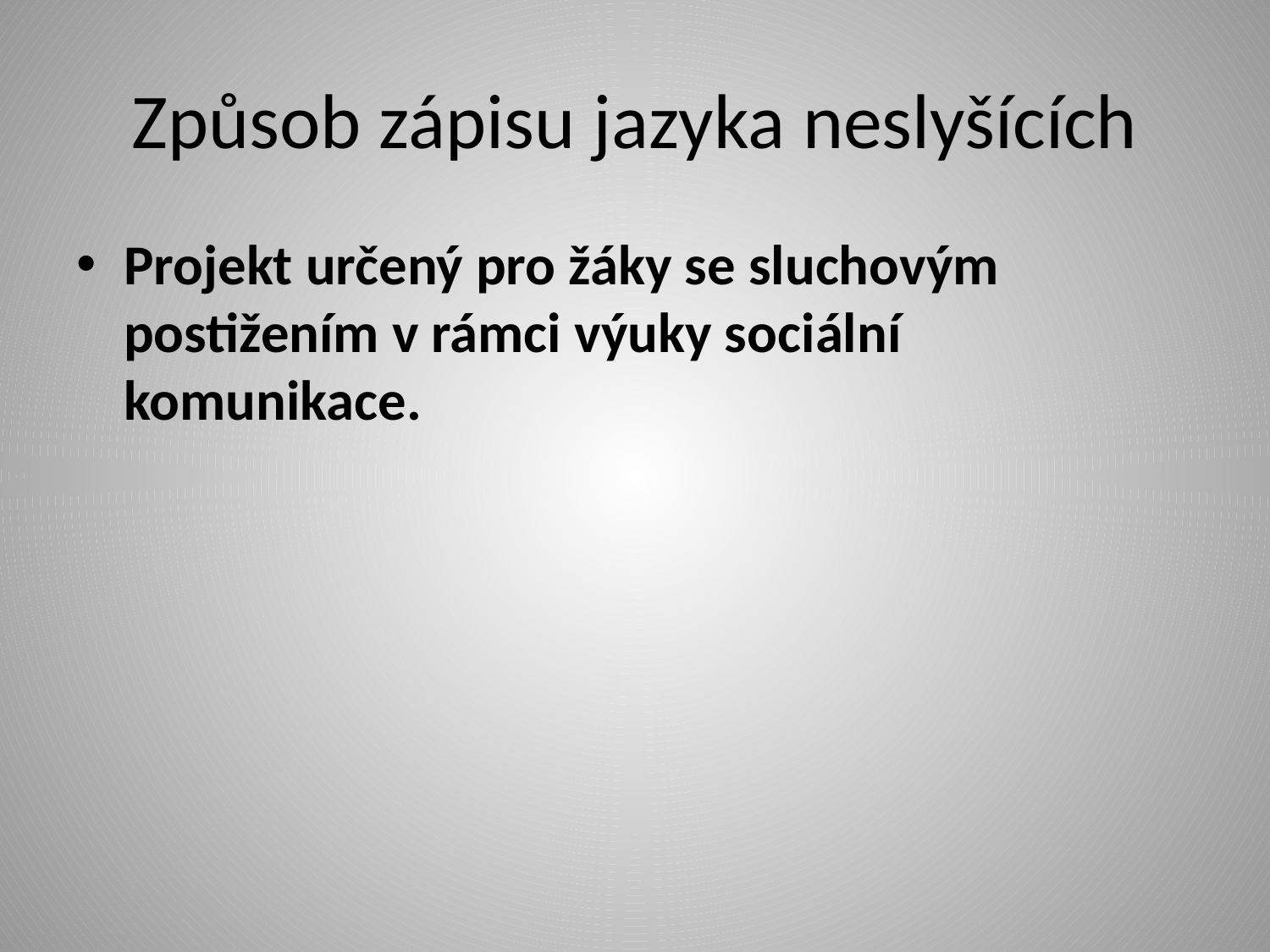

# Způsob zápisu jazyka neslyšících
Projekt určený pro žáky se sluchovým postižením v rámci výuky sociální komunikace.